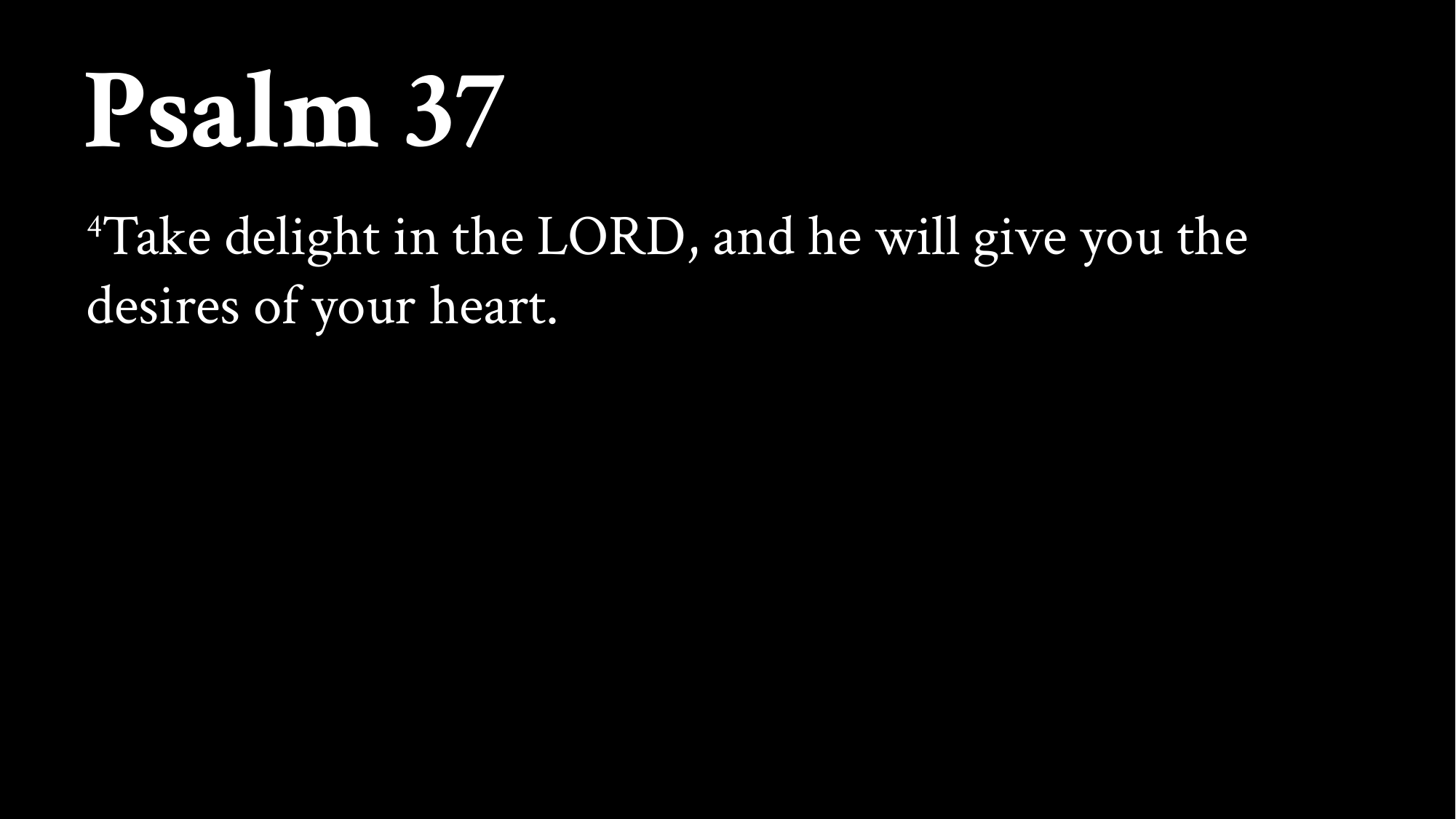

# Psalm 37
4Take delight in the LORD, and he will give you the desires of your heart.